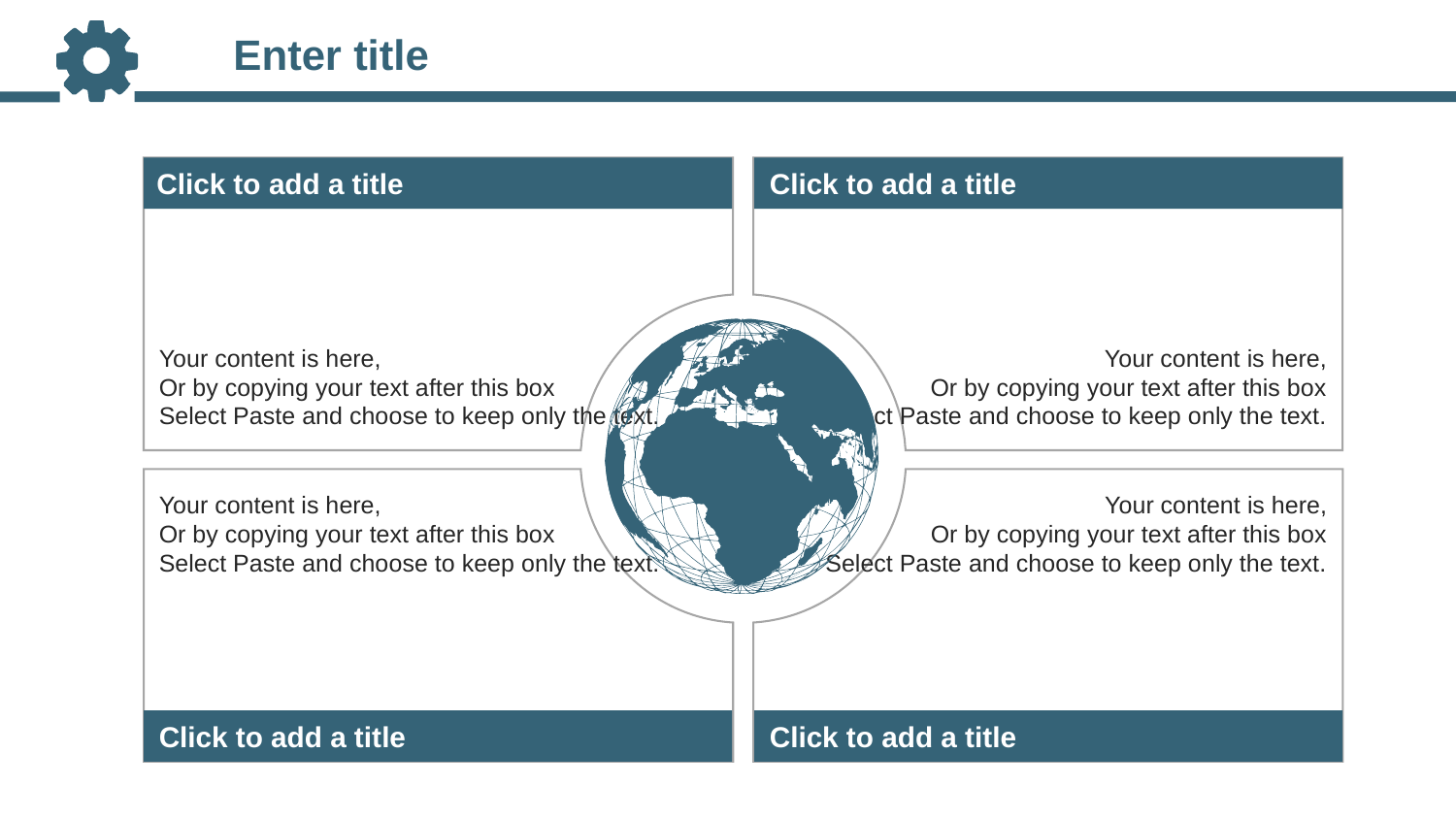

Enter title
Click to add a title
Click to add a title
Your content is here,
Or by copying your text after this box
Select Paste and choose to keep only the text.
Your content is here,
Or by copying your text after this box
Select Paste and choose to keep only the text.

Your content is here,
Or by copying your text after this box
Select Paste and choose to keep only the text.
Your content is here,
Or by copying your text after this box
Select Paste and choose to keep only the text.
Click to add a title
Click to add a title